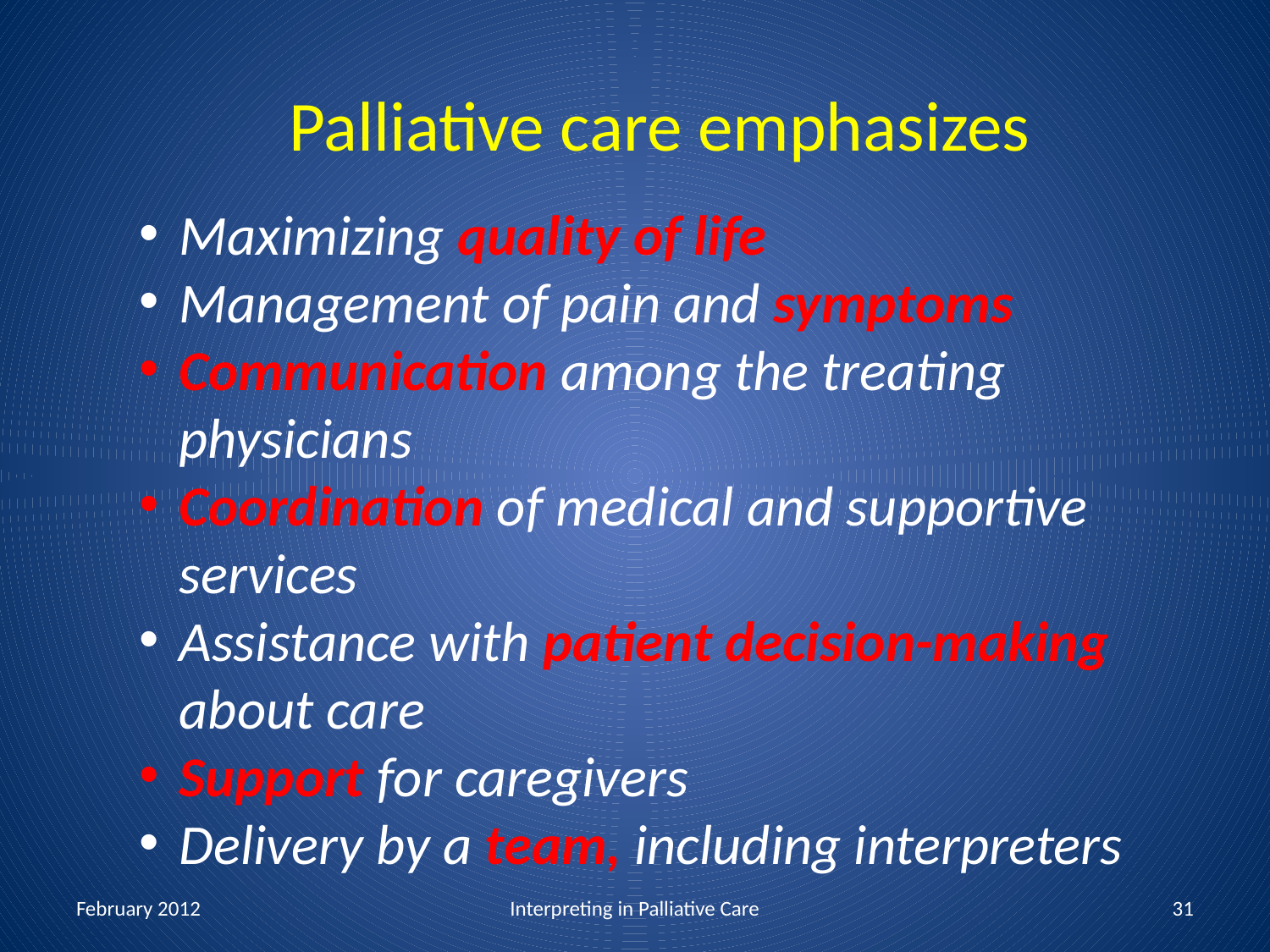

Palliative care emphasizes

Maximizing quality of life
Management of pain and symptoms
Communication among the treating physicians
Coordination of medical and supportive services
Assistance with patient decision-making about care
Support for caregivers
Delivery by a team, including interpreters

February 2012
Interpreting in Palliative Care
31